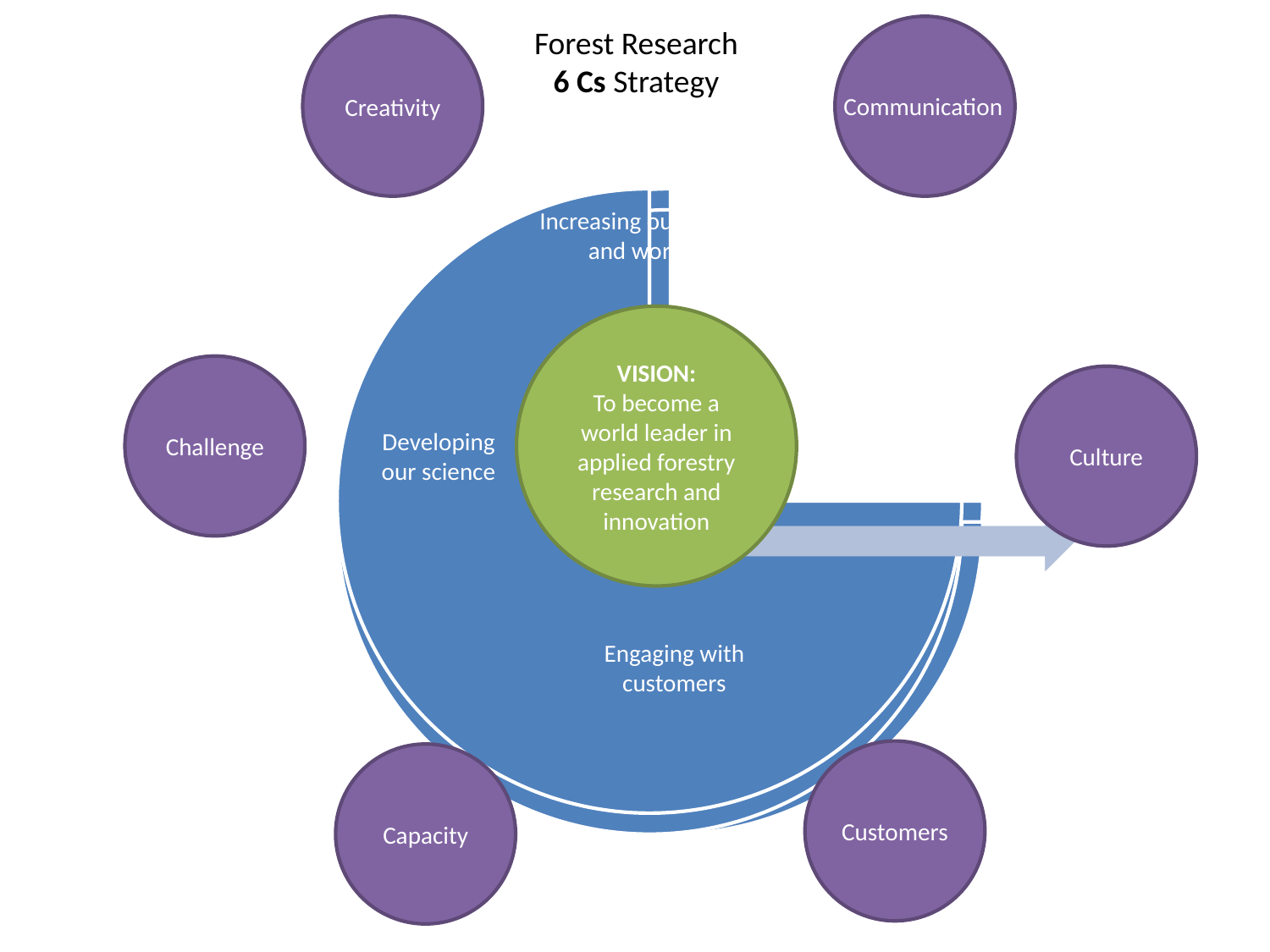

Forest Research
6 Cs Strategy
Creativity

Communication

Increasing our value and worth
VISION:
To become a world leader in applied forestry research and innovation
Challenge
Culture
Working together
Developing our science
Engaging with customers

Capacity
Customers